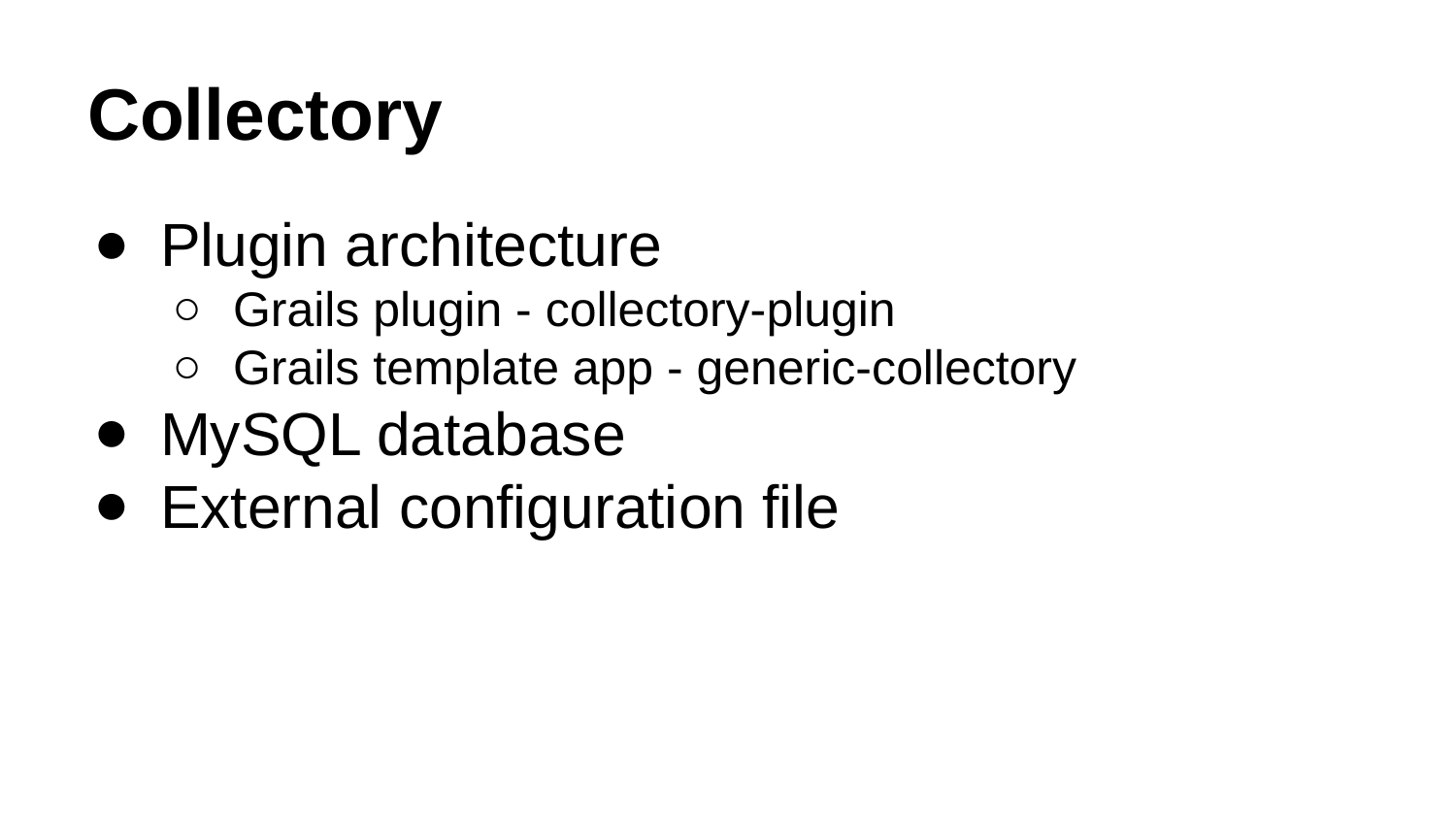

# Collectory
Plugin architecture
Grails plugin - collectory-plugin
Grails template app - generic-collectory
MySQL database
External configuration file